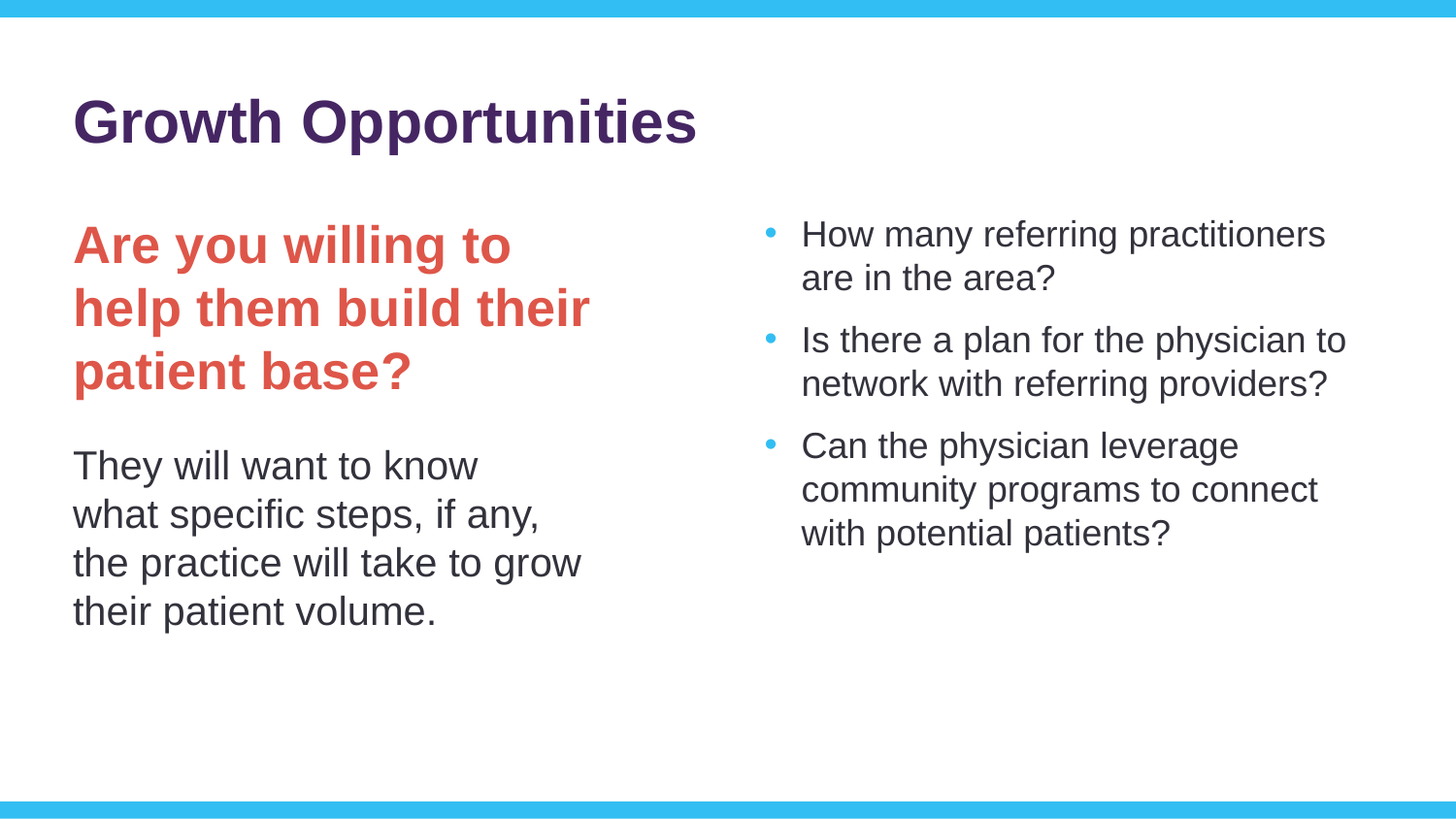

# Growth Opportunities
Are you willing to
help them build their patient base?
They will want to know
what specific steps, if any,
the practice will take to grow
their patient volume.
How many referring practitioners
are in the area?
Is there a plan for the physician to network with referring providers?
Can the physician leverage community programs to connect with potential patients?